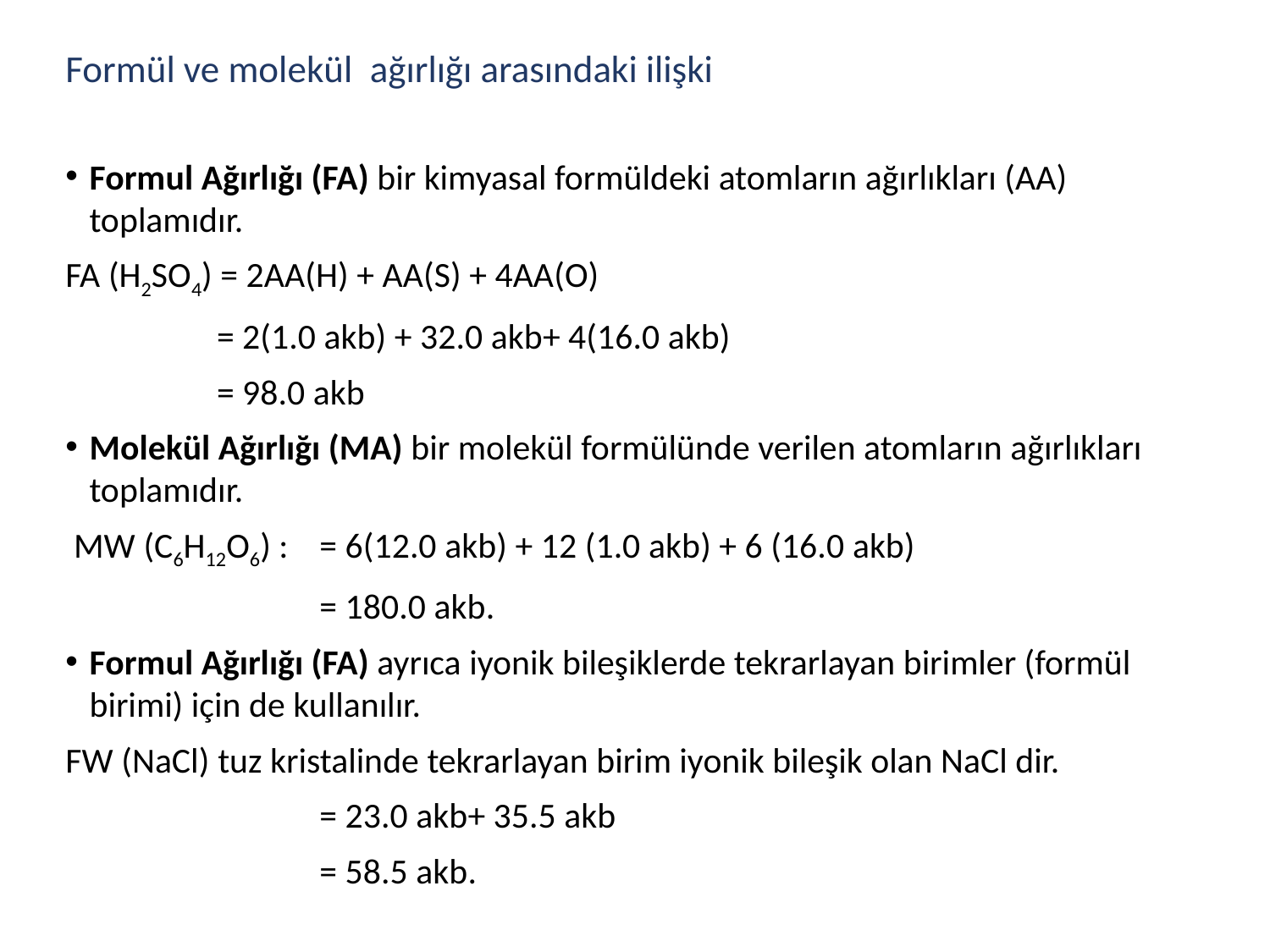

# Formül ve molekül  ağırlığı arasındaki ilişki
Formul Ağırlığı (FA) bir kimyasal formüldeki atomların ağırlıkları (AA) toplamıdır.
FA (H2SO4) = 2AA(H) + AA(S) + 4AA(O)
	   = 2(1.0 akb) + 32.0 akb+ 4(16.0 akb)
	   = 98.0 akb
Molekül Ağırlığı (MA) bir molekül formülünde verilen atomların ağırlıkları toplamıdır.
 MW (C6H12O6) :	= 6(12.0 akb) + 12 (1.0 akb) + 6 (16.0 akb)
		= 180.0 akb.
Formul Ağırlığı (FA) ayrıca iyonik bileşiklerde tekrarlayan birimler (formül birimi) için de kullanılır.
FW (NaCl) tuz kristalinde tekrarlayan birim iyonik bileşik olan NaCl dir.
		= 23.0 akb+ 35.5 akb
		= 58.5 akb.